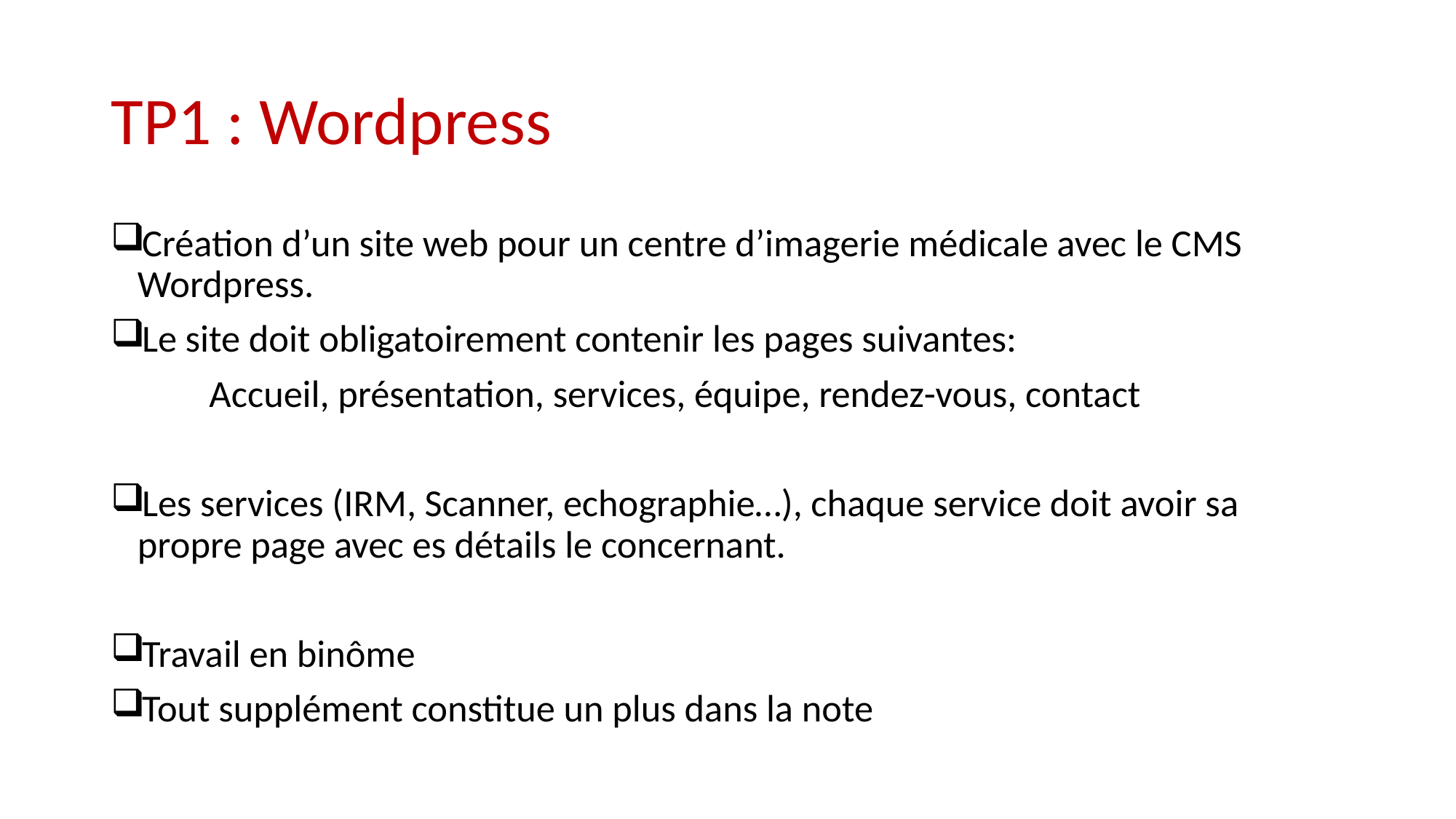

# TP1 : Wordpress
Création d’un site web pour un centre d’imagerie médicale avec le CMS Wordpress.
Le site doit obligatoirement contenir les pages suivantes:
	Accueil, présentation, services, équipe, rendez-vous, contact

Les services (IRM, Scanner, echographie…), chaque service doit avoir sa propre page avec es détails le concernant.

Travail en binôme
Tout supplément constitue un plus dans la note